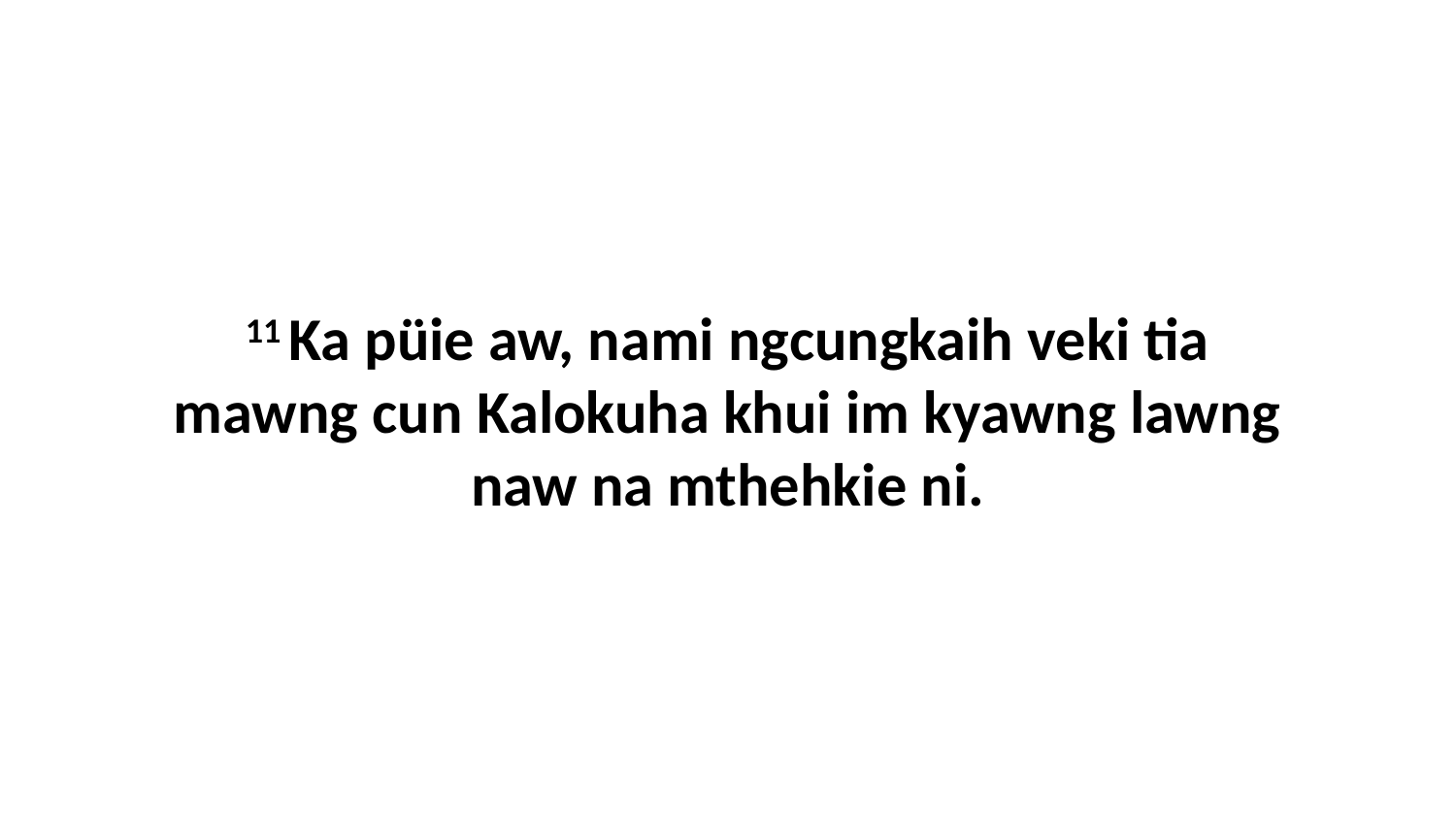

11 Ka püie aw, nami ngcungkaih veki tia mawng cun Kalokuha khui im kyawng lawng naw na mthehkie ni.